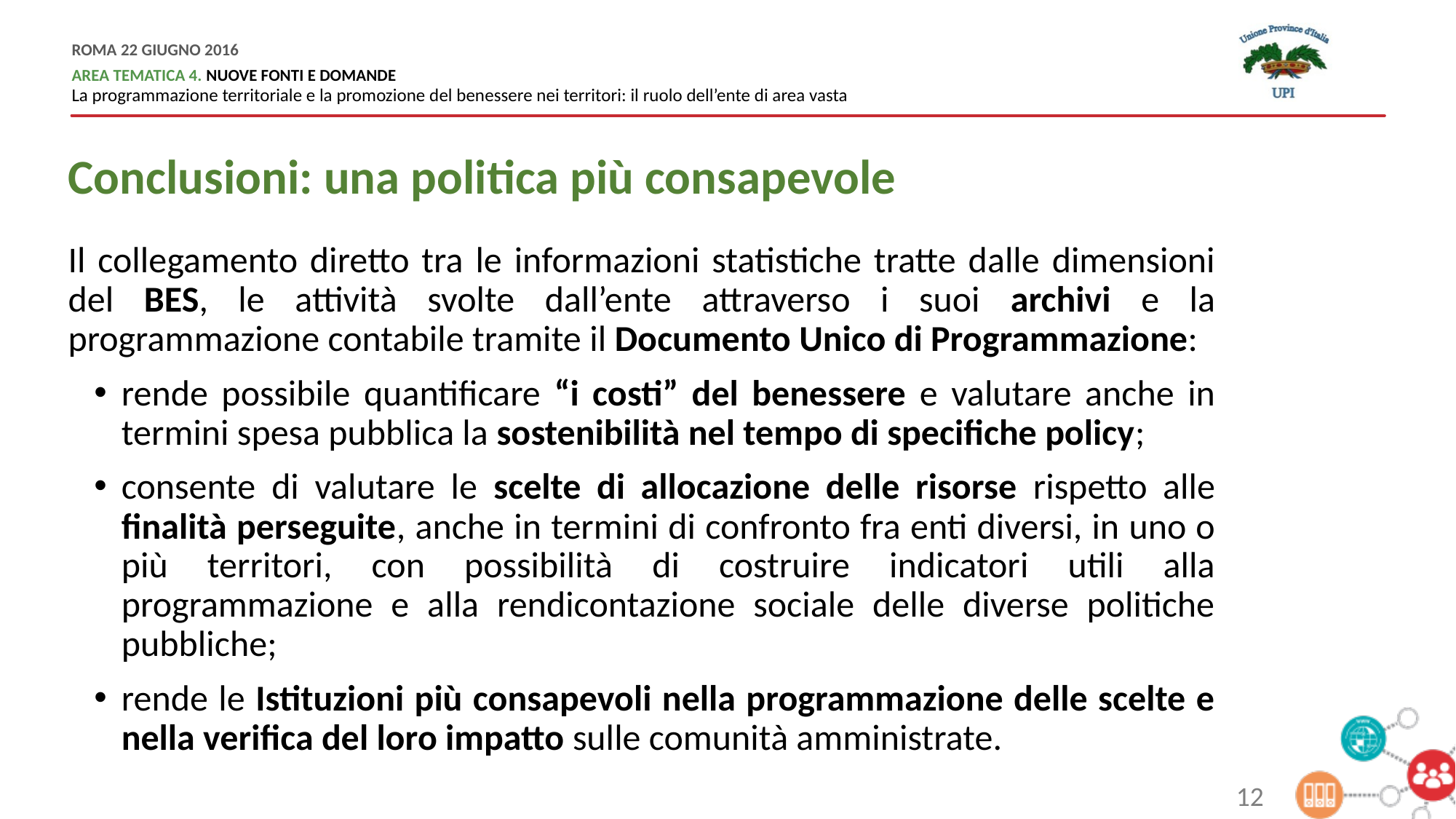

Conclusioni: una politica più consapevole
Il collegamento diretto tra le informazioni statistiche tratte dalle dimensioni del BES, le attività svolte dall’ente attraverso i suoi archivi e la programmazione contabile tramite il Documento Unico di Programmazione:
rende possibile quantificare “i costi” del benessere e valutare anche in termini spesa pubblica la sostenibilità nel tempo di specifiche policy;
consente di valutare le scelte di allocazione delle risorse rispetto alle finalità perseguite, anche in termini di confronto fra enti diversi, in uno o più territori, con possibilità di costruire indicatori utili alla programmazione e alla rendicontazione sociale delle diverse politiche pubbliche;
rende le Istituzioni più consapevoli nella programmazione delle scelte e nella verifica del loro impatto sulle comunità amministrate.
12